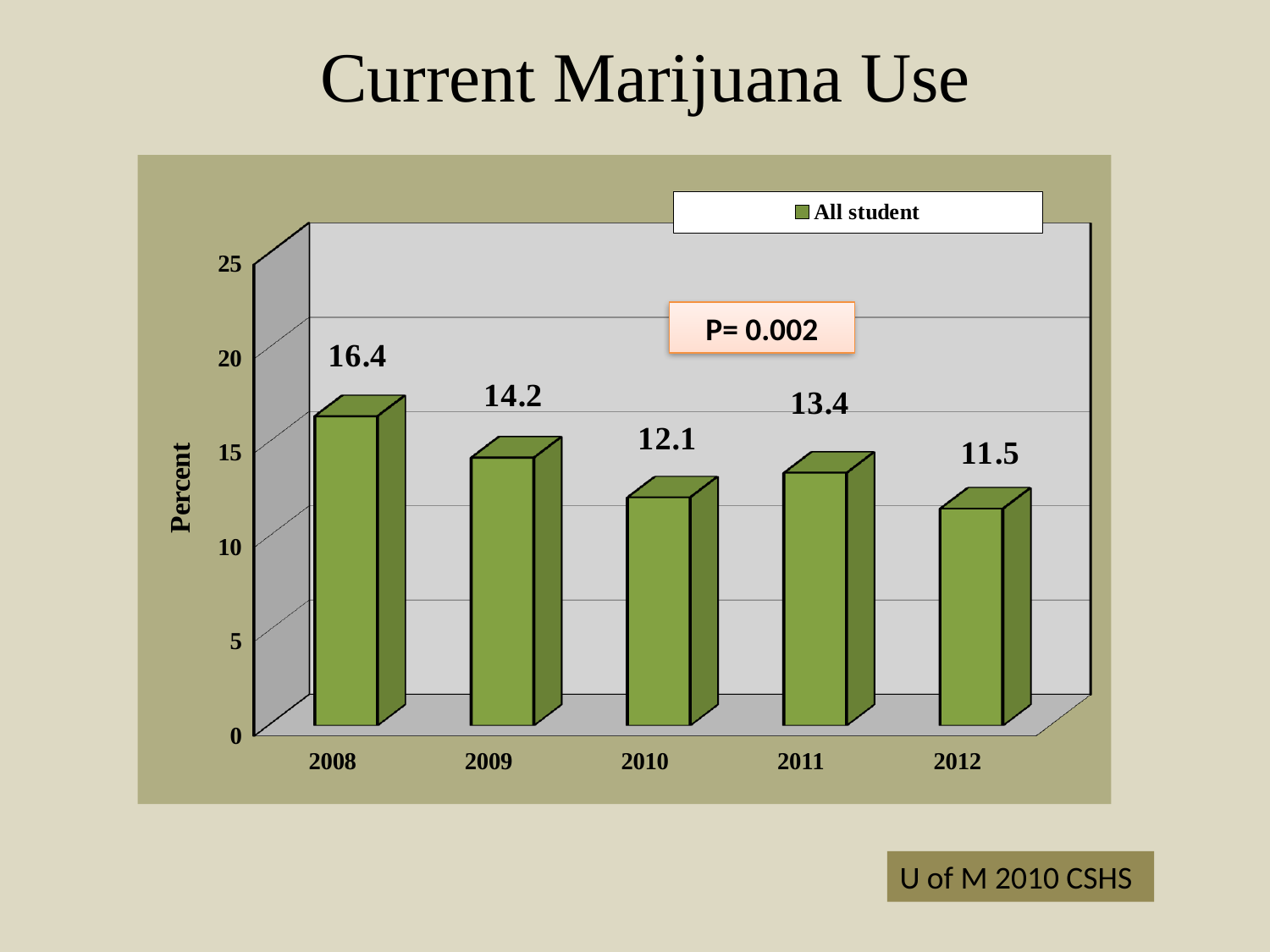

# Current Marijuana Use

[unsupported chart]

P= 0.002
U of M 2010 CSHS